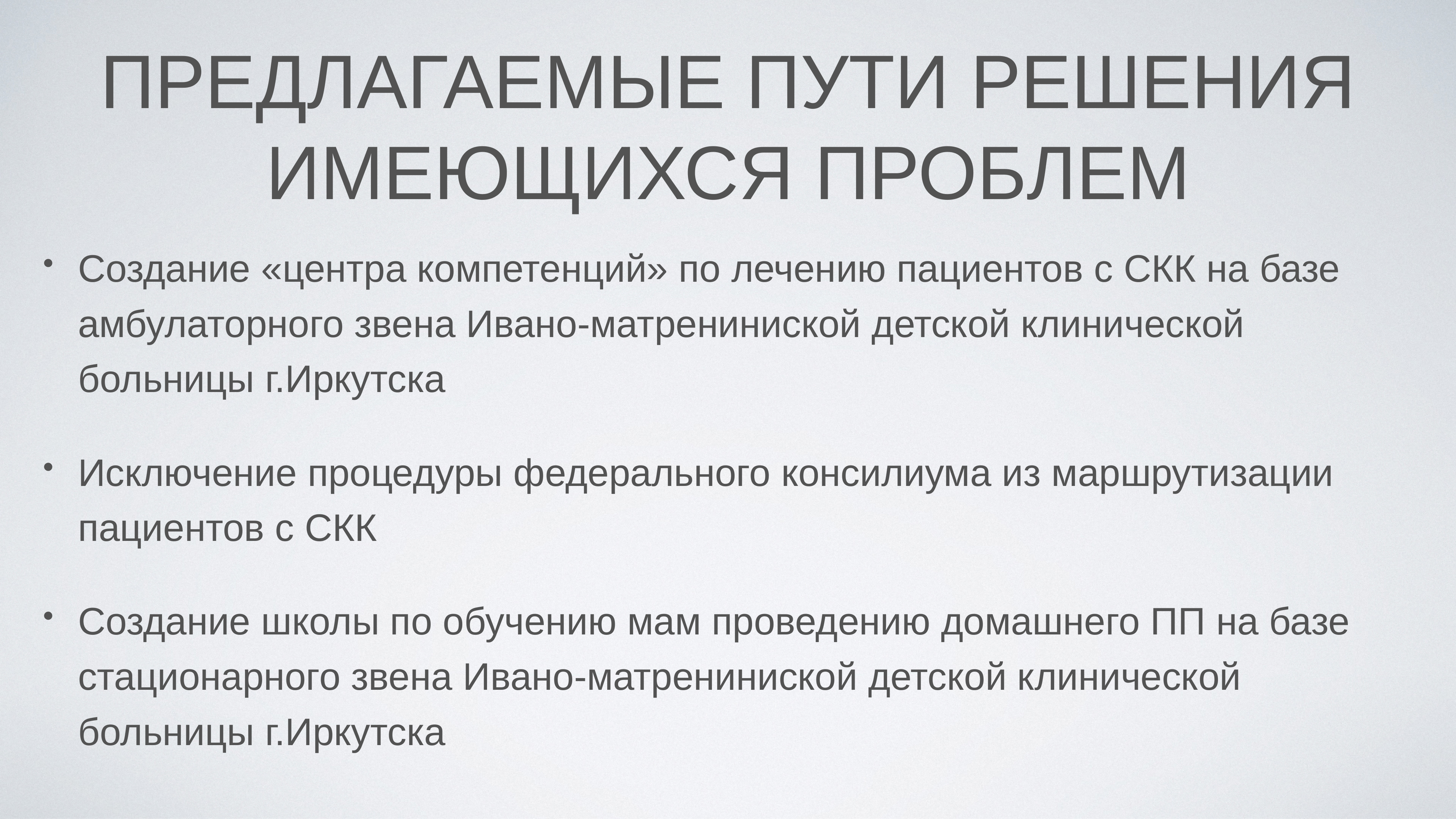

# Предлагаемые пути решения имеющихся проблем
Создание «центра компетенций» по лечению пациентов с СКК на базе амбулаторного звена Ивано-матрениниской детской клинической больницы г.Иркутска
Исключение процедуры федерального консилиума из маршрутизации пациентов с СКК
Создание школы по обучению мам проведению домашнего ПП на базе стационарного звена Ивано-матрениниской детской клинической больницы г.Иркутска